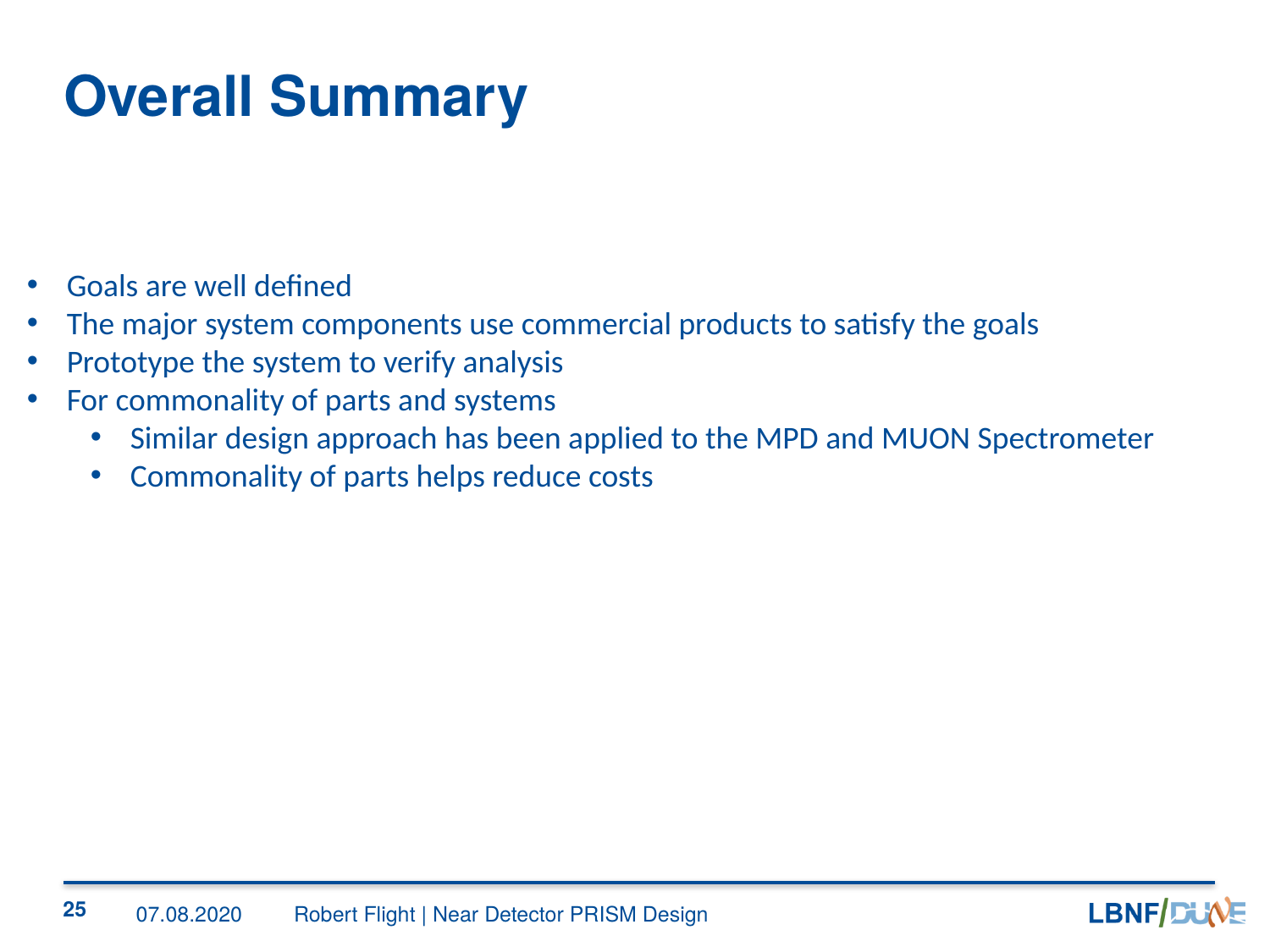

# Overall Summary
Goals are well defined
The major system components use commercial products to satisfy the goals
Prototype the system to verify analysis
For commonality of parts and systems
Similar design approach has been applied to the MPD and MUON Spectrometer
Commonality of parts helps reduce costs
25
07.08.2020
Robert Flight | Near Detector PRISM Design